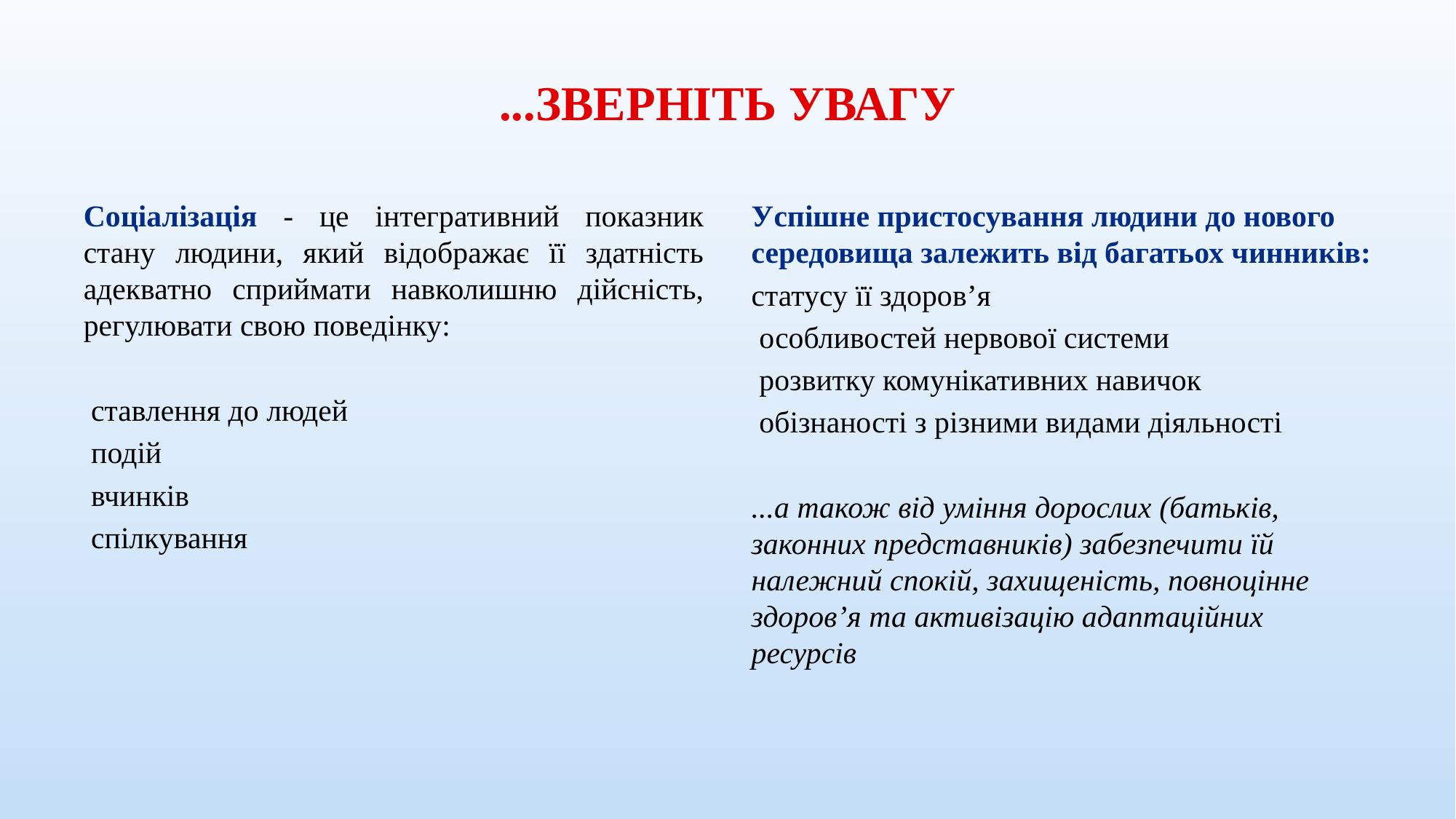

# ...ЗВЕРНІТЬ УВАГУ
Соціалізація - це інтегративний показник стану людини, який відображає її здатність адекватно сприймати навколишню дійсність, регулювати свою поведінку:

 ставлення до людей
 подій
 вчинків
 спілкування
Успішне пристосування людини до нового середовища залежить від багатьох чинників:
статусу її здоров’я
 особливостей нервової системи
 розвитку комунікативних навичок
 обізнаності з різними видами діяльності

...а також від уміння дорослих (батьків, законних представників) забезпечити їй належний спокій, захищеність, повноцінне здоров’я та активізацію адаптаційних ресурсів